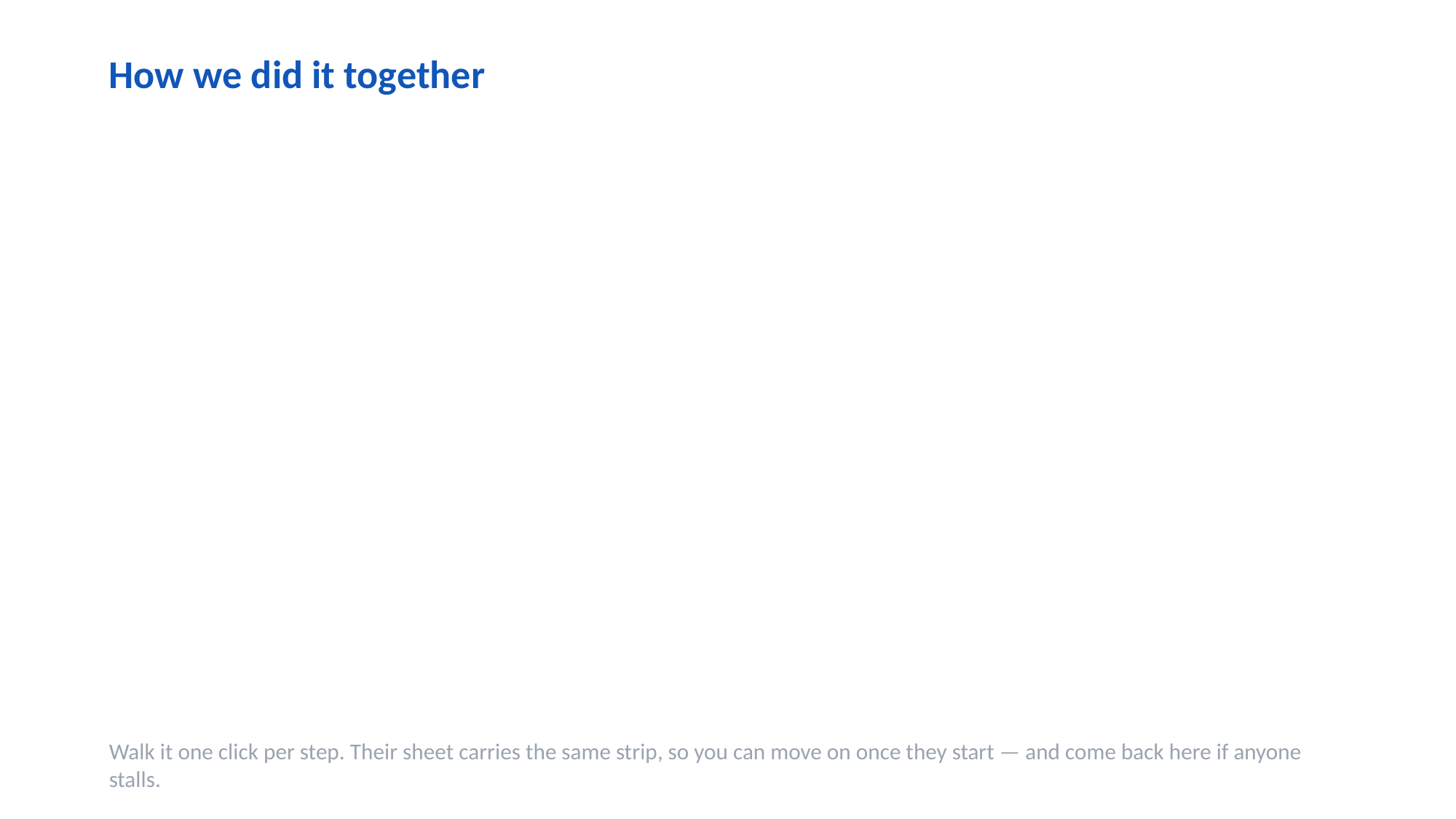

How we did it together
Walk it one click per step. Their sheet carries the same strip, so you can move on once they start — and come back here if anyone stalls.